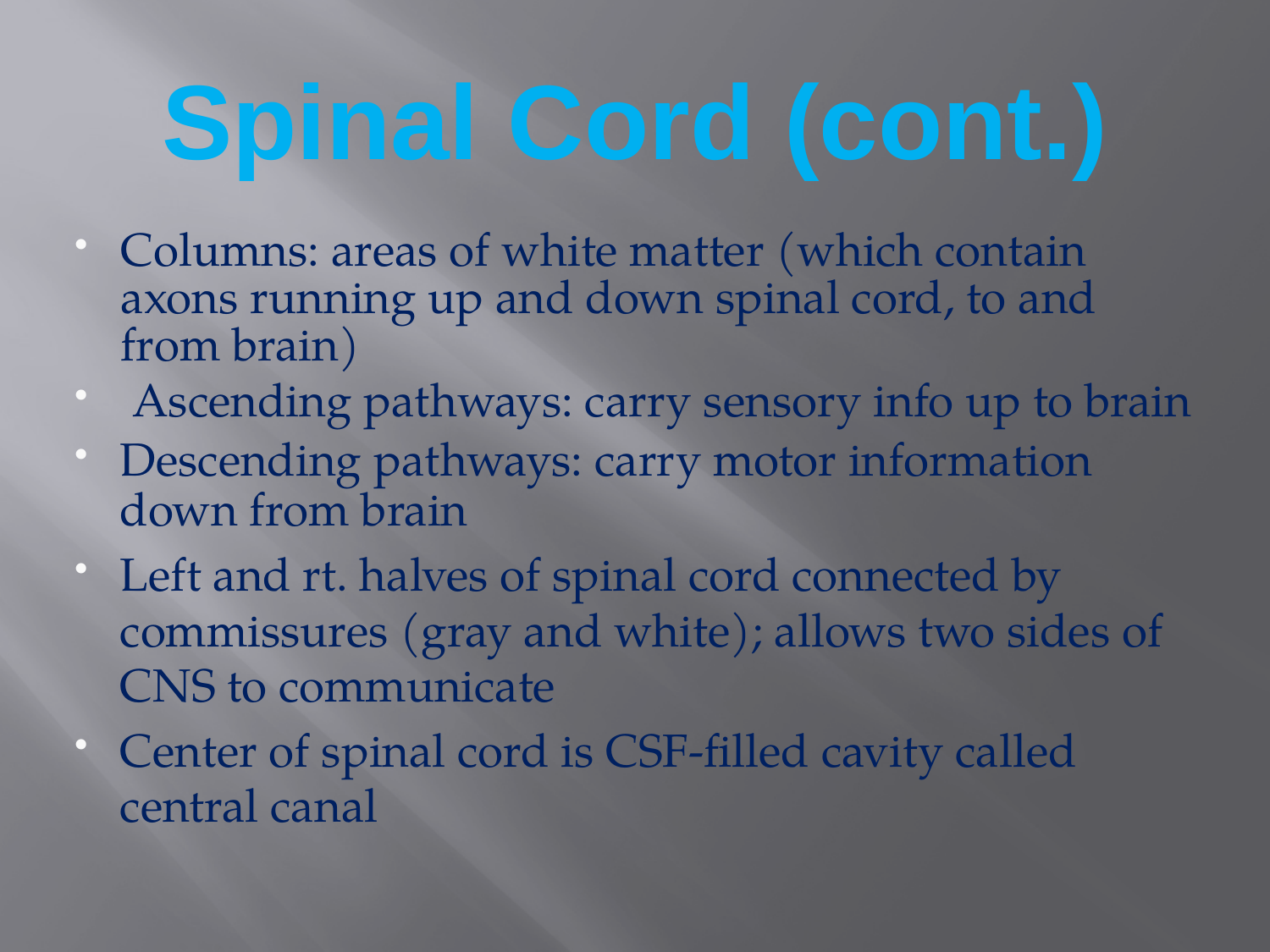

# Spinal Cord (cont.)
Columns: areas of white matter (which contain axons running up and down spinal cord, to and from brain)
 Ascending pathways: carry sensory info up to brain
Descending pathways: carry motor information down from brain
Left and rt. halves of spinal cord connected by commissures (gray and white); allows two sides of CNS to communicate
Center of spinal cord is CSF-filled cavity called central canal